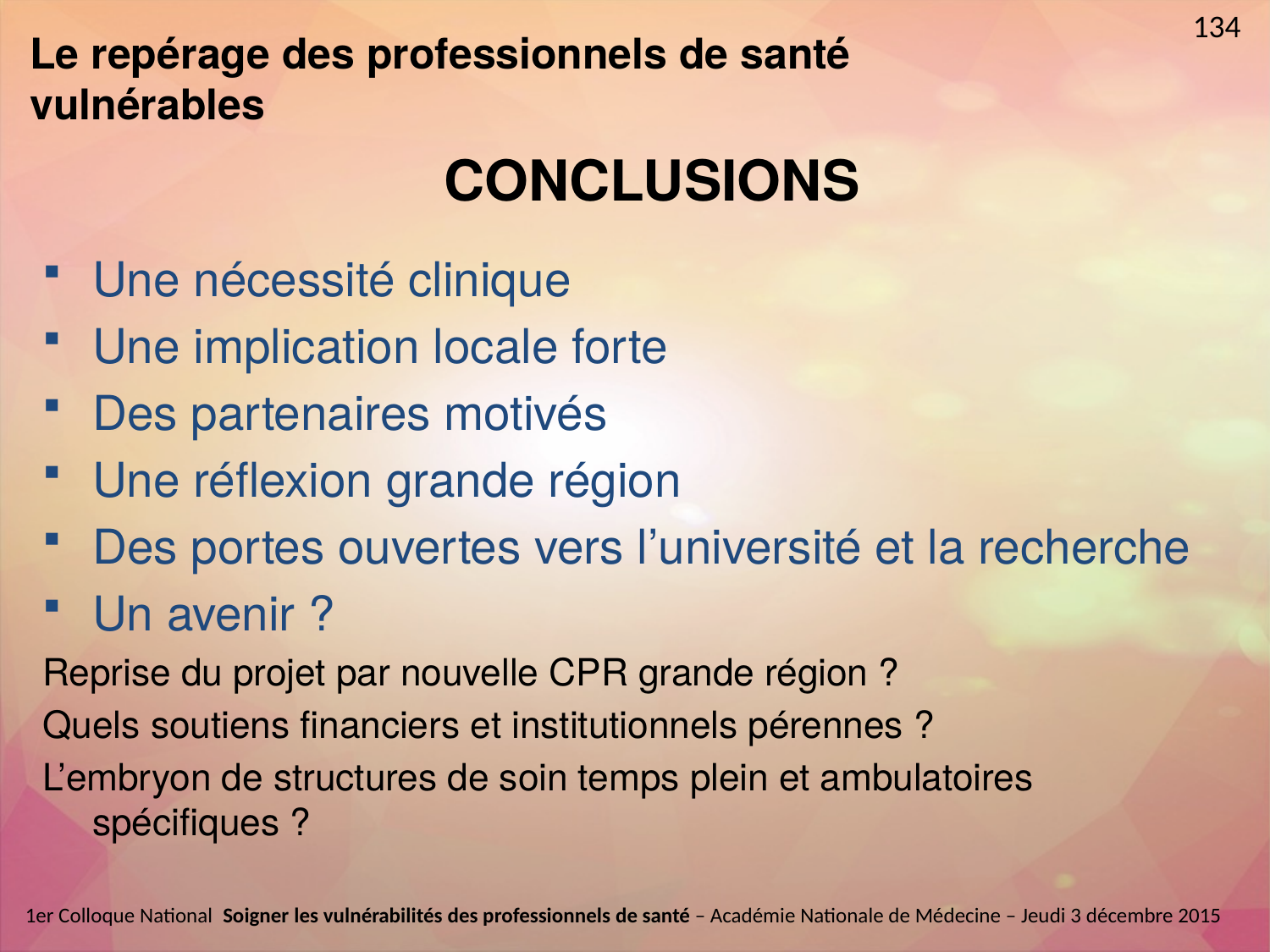

134
Le repérage des professionnels de santé vulnérables
# CONCLUSIONS
Une nécessité clinique
Une implication locale forte
Des partenaires motivés
Une réflexion grande région
Des portes ouvertes vers l’université et la recherche
Un avenir ?
Reprise du projet par nouvelle CPR grande région ?
Quels soutiens financiers et institutionnels pérennes ?
L’embryon de structures de soin temps plein et ambulatoires spécifiques ?

1er Colloque National  Soigner les vulnérabilités des professionnels de santé – Académie Nationale de Médecine – Jeudi 3 décembre 2015